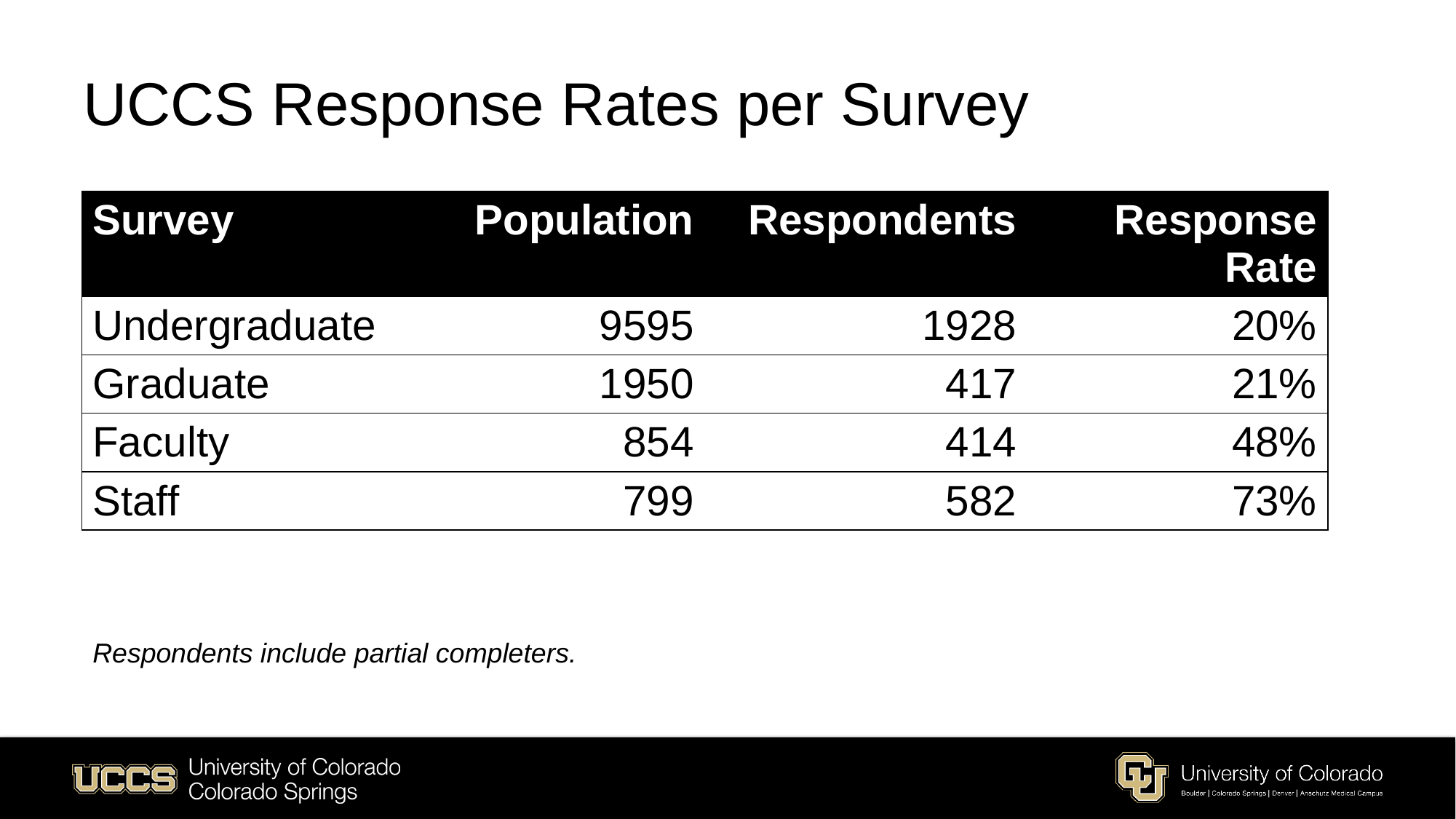

# UCCS Response Rates per Survey
| Survey | Population | Respondents | Response Rate |
| --- | --- | --- | --- |
| Undergraduate | 9595 | 1928 | 20% |
| Graduate | 1950 | 417 | 21% |
| Faculty | 854 | 414 | 48% |
| Staff | 799 | 582 | 73% |
Respondents include partial completers.